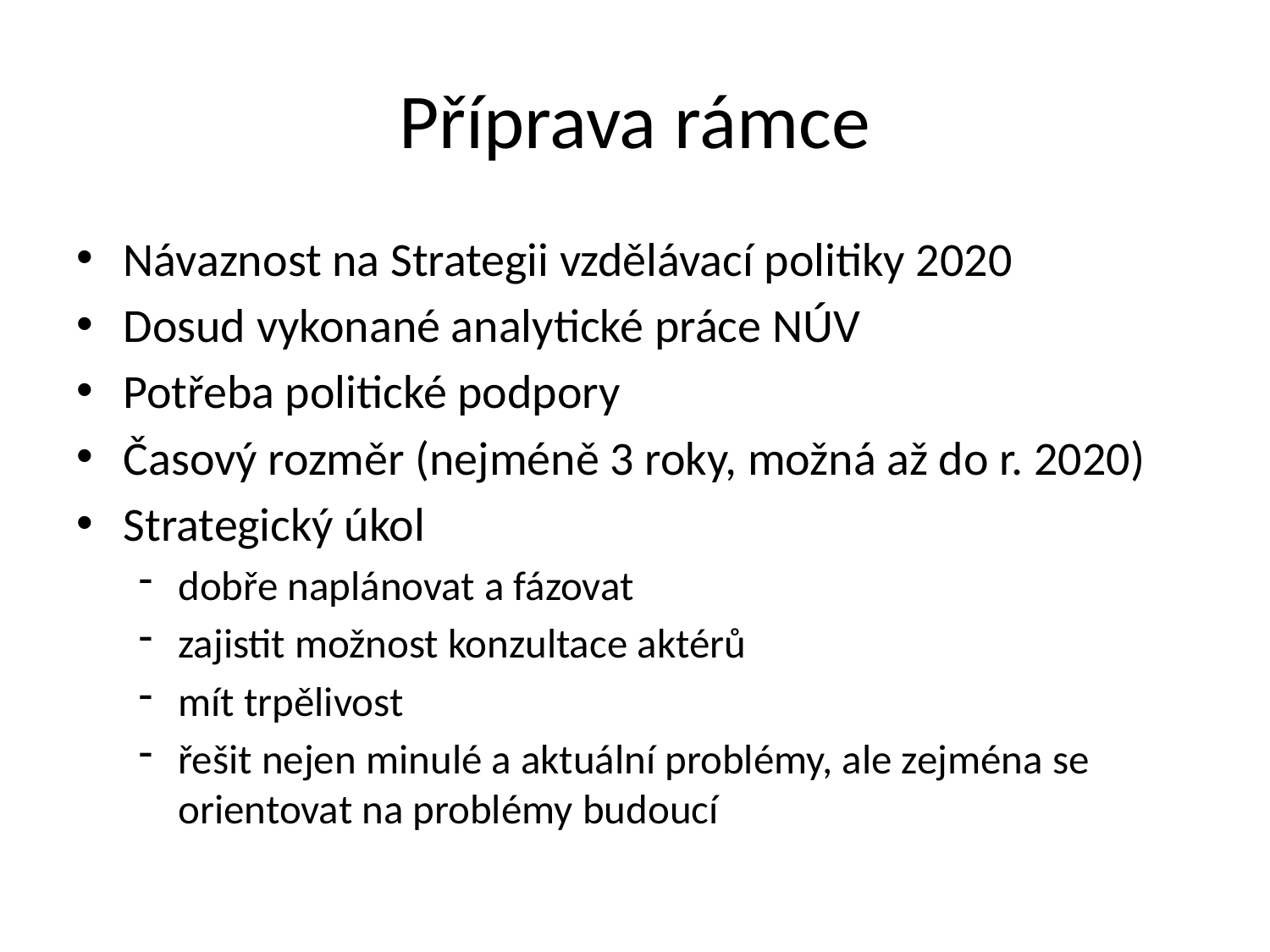

# Příprava rámce
Návaznost na Strategii vzdělávací politiky 2020
Dosud vykonané analytické práce NÚV
Potřeba politické podpory
Časový rozměr (nejméně 3 roky, možná až do r. 2020)
Strategický úkol
dobře naplánovat a fázovat
zajistit možnost konzultace aktérů
mít trpělivost
řešit nejen minulé a aktuální problémy, ale zejména se orientovat na problémy budoucí